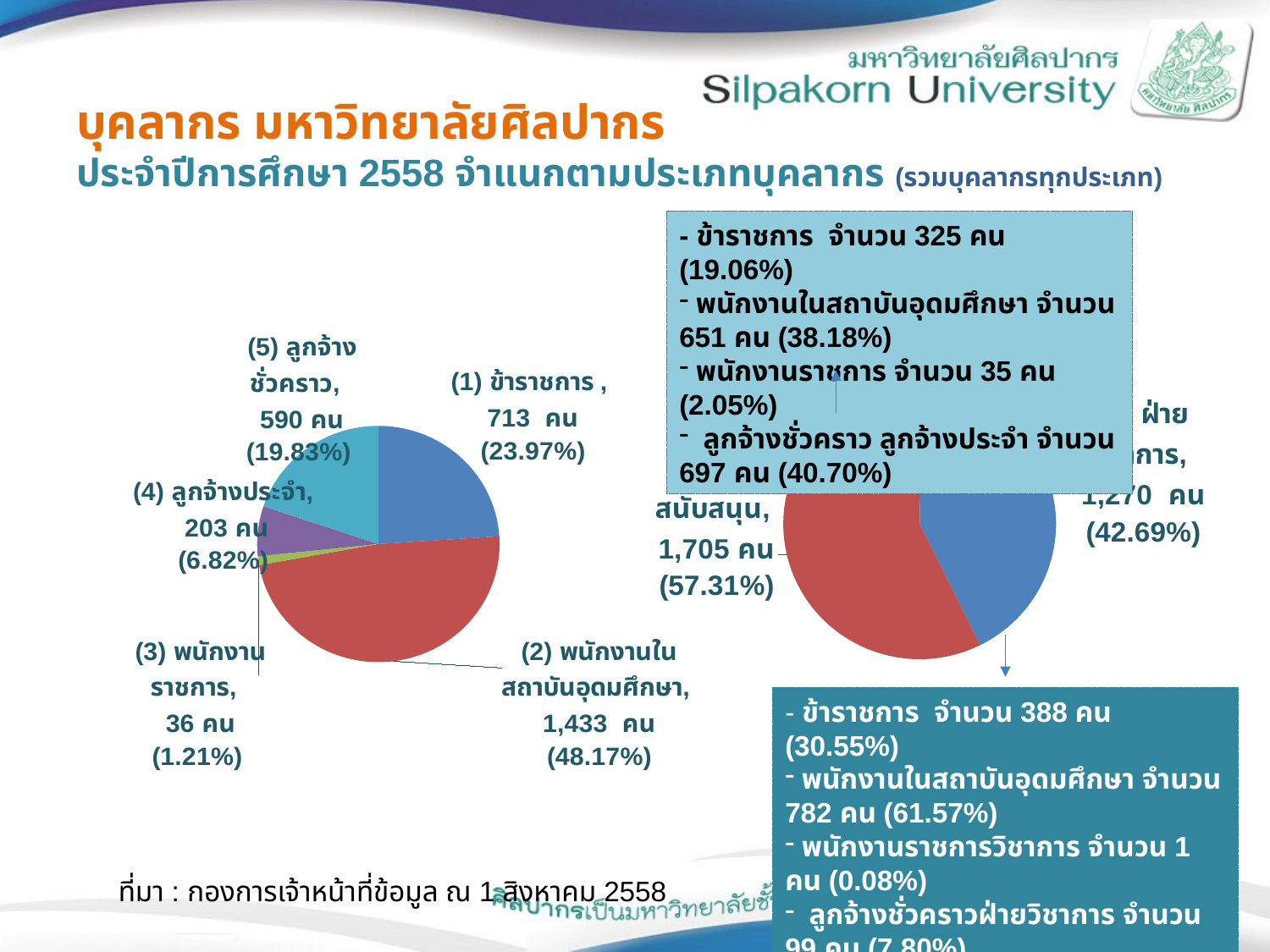

# บุคลากร มหาวิทยาลัยศิลปากร ประจำปีการศึกษา 2558 จำแนกตามประเภทบุคลากร (รวมบุคลากรทุกประเภท)
- ข้าราชการ  จำนวน 325 คน (19.06%)
 พนักงานในสถาบันอุดมศึกษา จำนวน 651 คน (38.18%)
 พนักงานราชการ จำนวน 35 คน (2.05%)
  ลูกจ้างชั่วคราว ลูกจ้างประจำ จำนวน 697 คน (40.70%)

### Chart

| Category |  |
|---|---|
| (1) ฝ่ายวิชาการ | 1270.0 |
| (2) ฝ่ายสนับสนุน | 1705.0 |

### Chart

| Category |  |
|---|---|
| (1) ข้าราชการ  | 713.0 |
| (2) พนักงานในสถาบันอุดมศึกษา | 1433.0 |
| (3) พนักงานราชการ | 36.0 |
| (4) ลูกจ้างประจำ | 203.0 |
| (5) ลูกจ้างชั่วคราว | 590.0 |
- ข้าราชการ  จำนวน 388 คน (30.55%)
 พนักงานในสถาบันอุดมศึกษา จำนวน 782 คน (61.57%)
 พนักงานราชการวิชาการ จำนวน 1 คน (0.08%)
  ลูกจ้างชั่วคราวฝ่ายวิชาการ จำนวน 99 คน (7.80%)
ที่มา : กองการเจ้าหน้าที่ข้อมูล ณ 1 สิงหาคม 2558